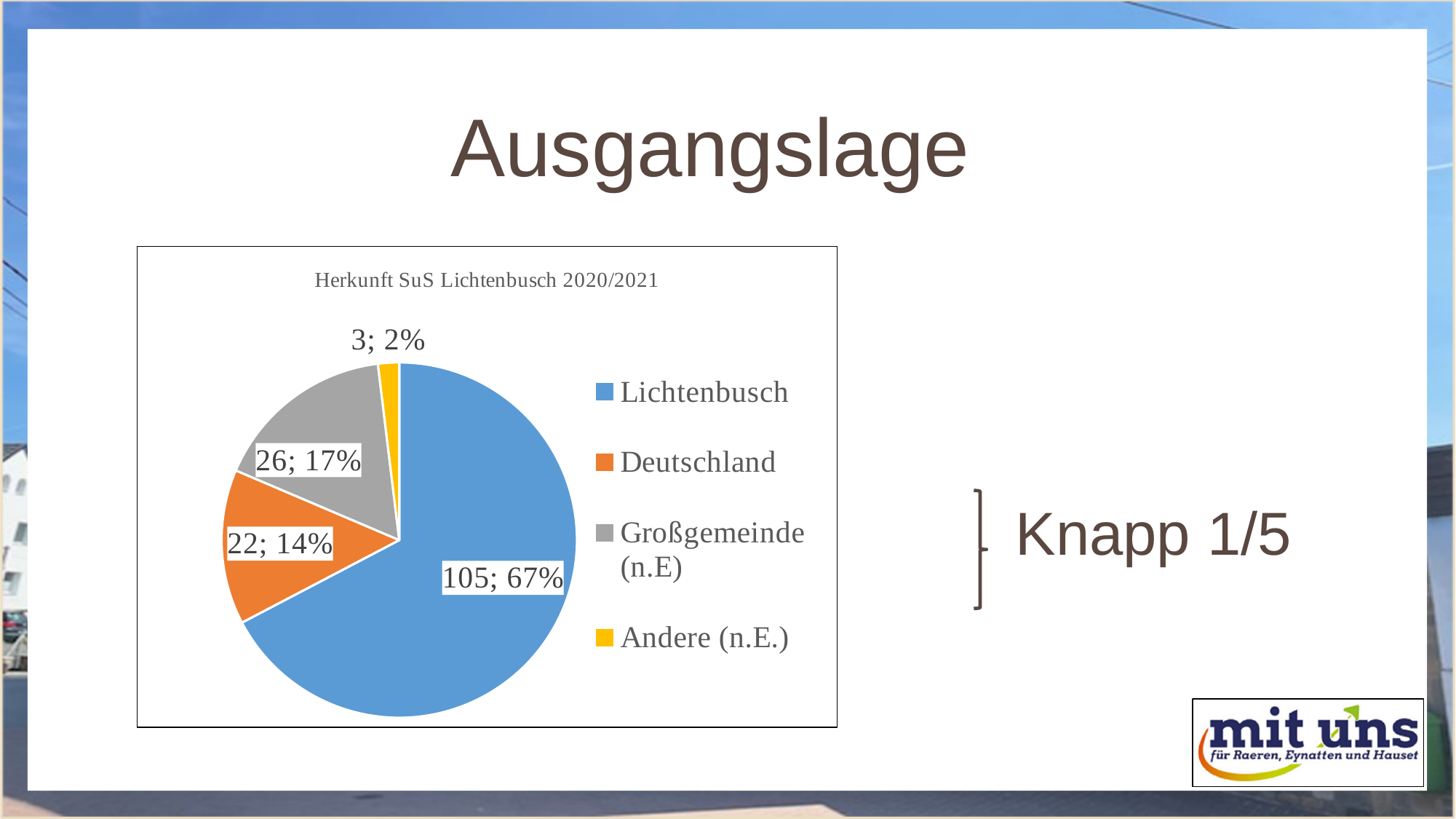

# Ausgangslage

### Chart: Herkunft SuS Lichtenbusch 2020/2021

| Category |  |
|---|---|
| Lichtenbusch | 105.0 |
| Deutschland | 22.0 |
| Großgemeinde (n.E) | 26.0 |
| Andere (n.E.) | 3.0 |
Knapp 1/5